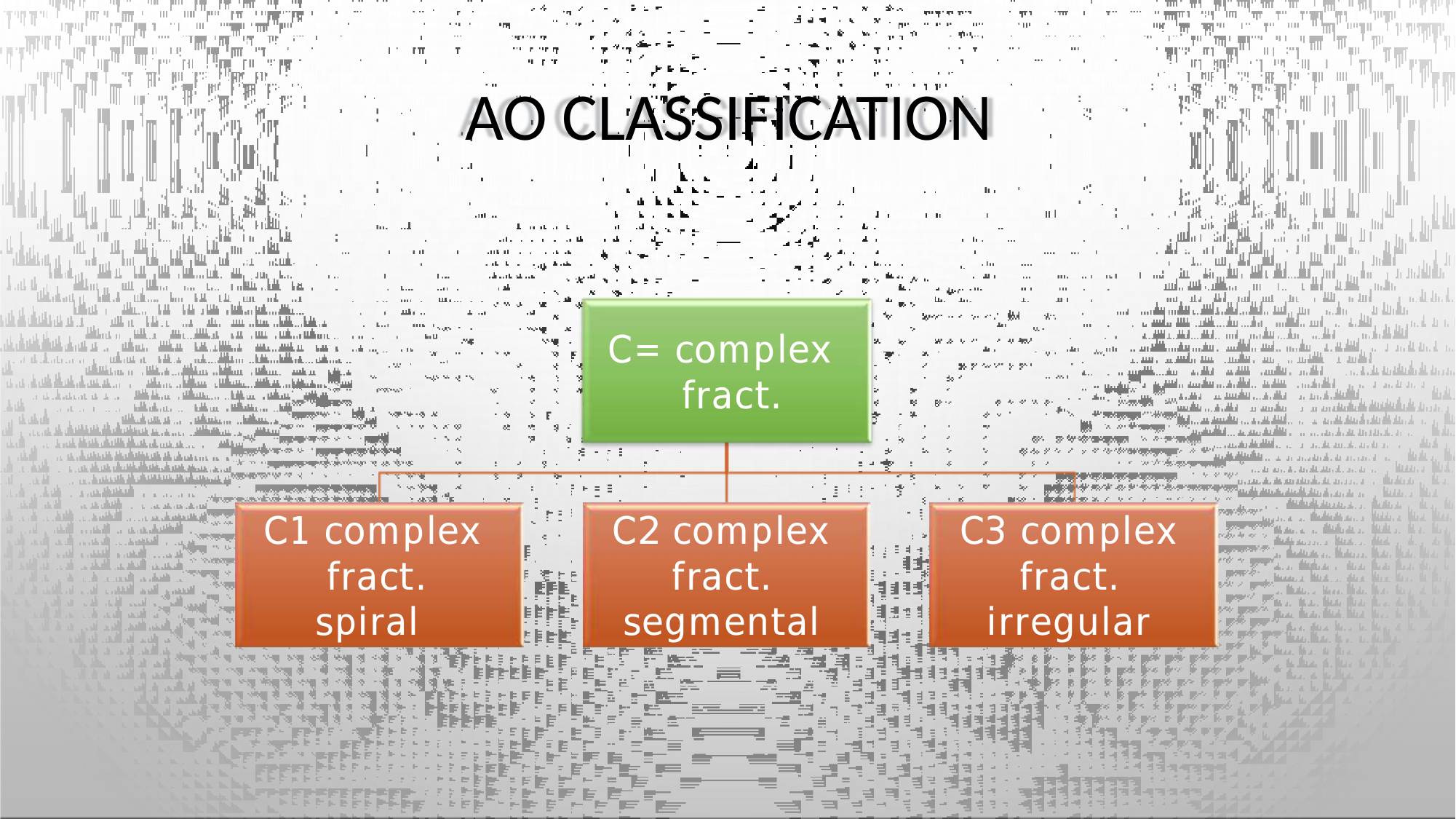

# AO CLASSIFICATION

C= complex  fract.

C1 complex  fract.  spiral
C2 complex  fract.  segmental
C3 complex  fract.  irregular